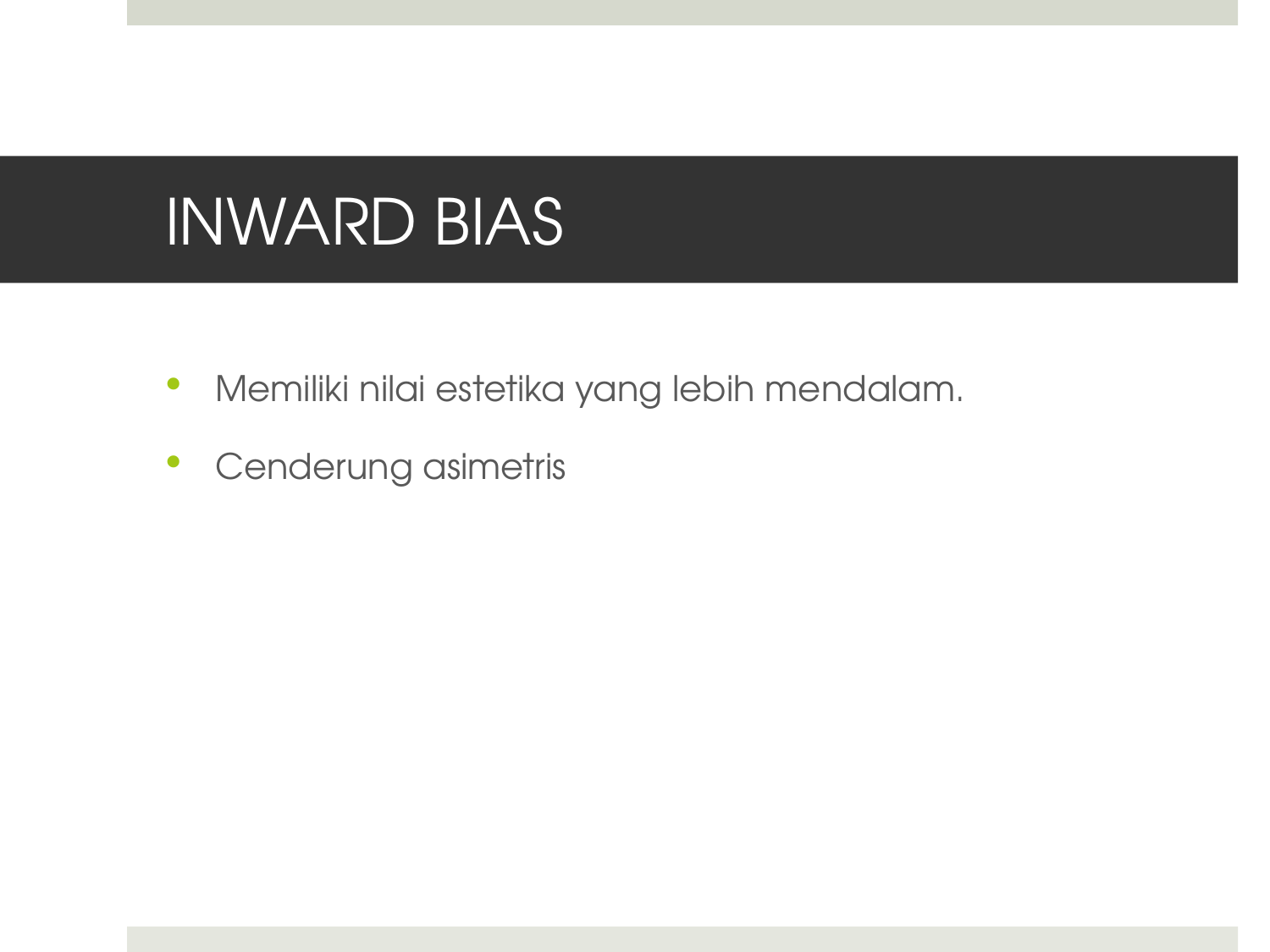

# INWARD BIAS
Memiliki nilai estetika yang lebih mendalam.
Cenderung asimetris